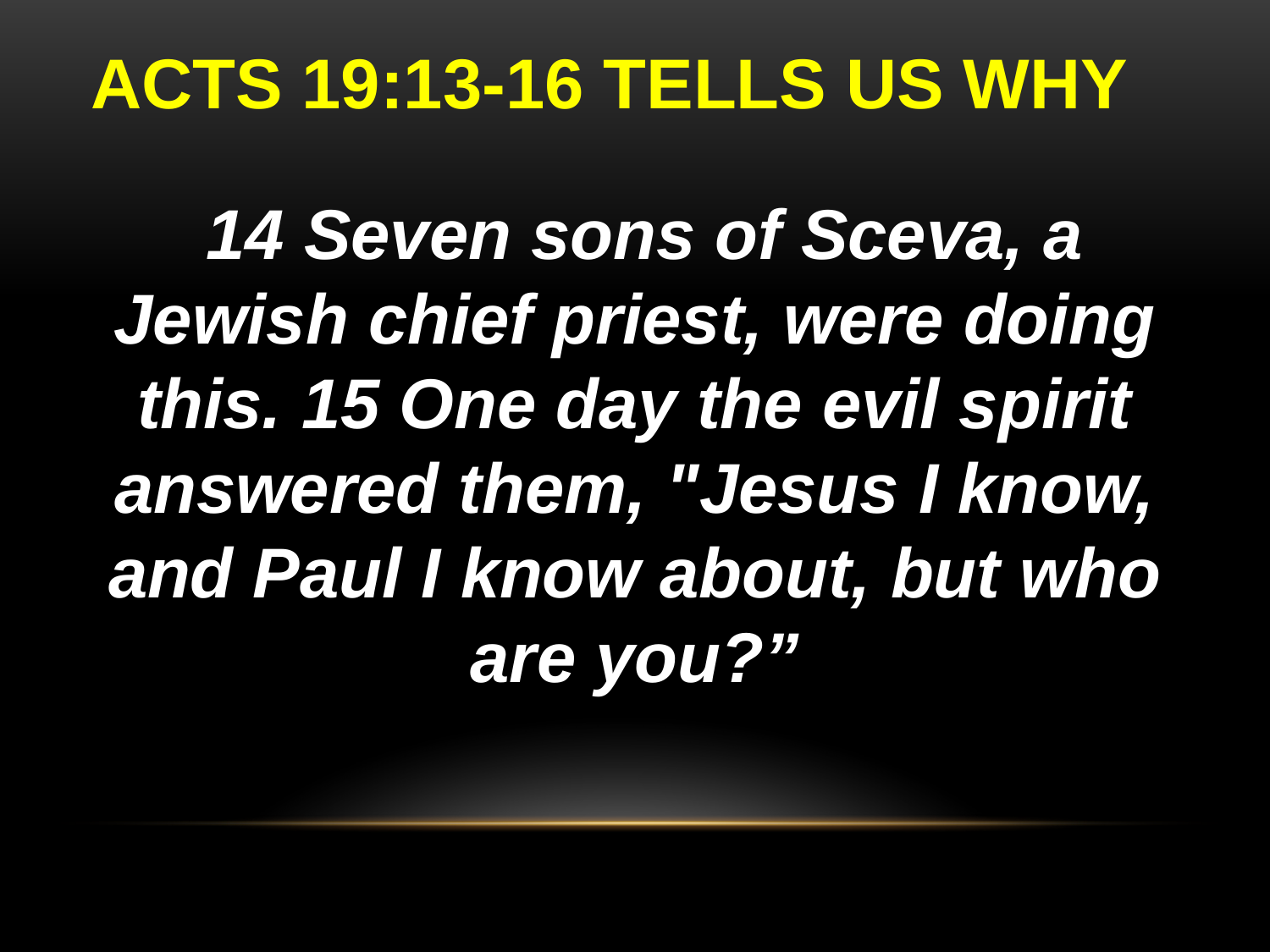

# ACTS 19:13-16 TELLS US WHY
 14 Seven sons of Sceva, a Jewish chief priest, were doing this. 15 One day the evil spirit answered them, "Jesus I know, and Paul I know about, but who are you?”